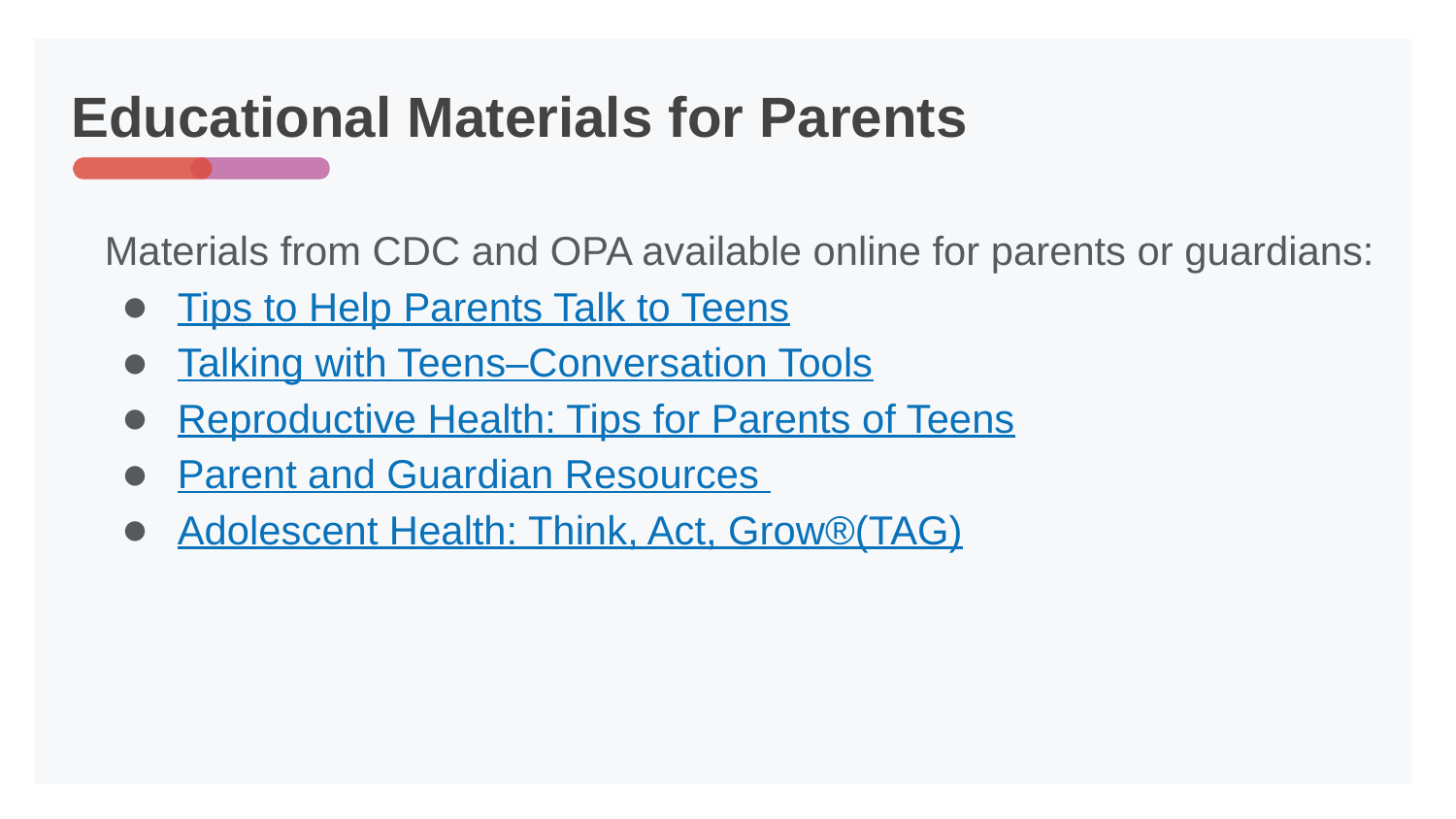

# Educational Materials for Parents
Materials from CDC and OPA available online for parents or guardians:
Tips to Help Parents Talk to Teens
Talking with Teens–Conversation Tools
Reproductive Health: Tips for Parents of Teens
Parent and Guardian Resources
Adolescent Health: Think, Act, Grow®(TAG)